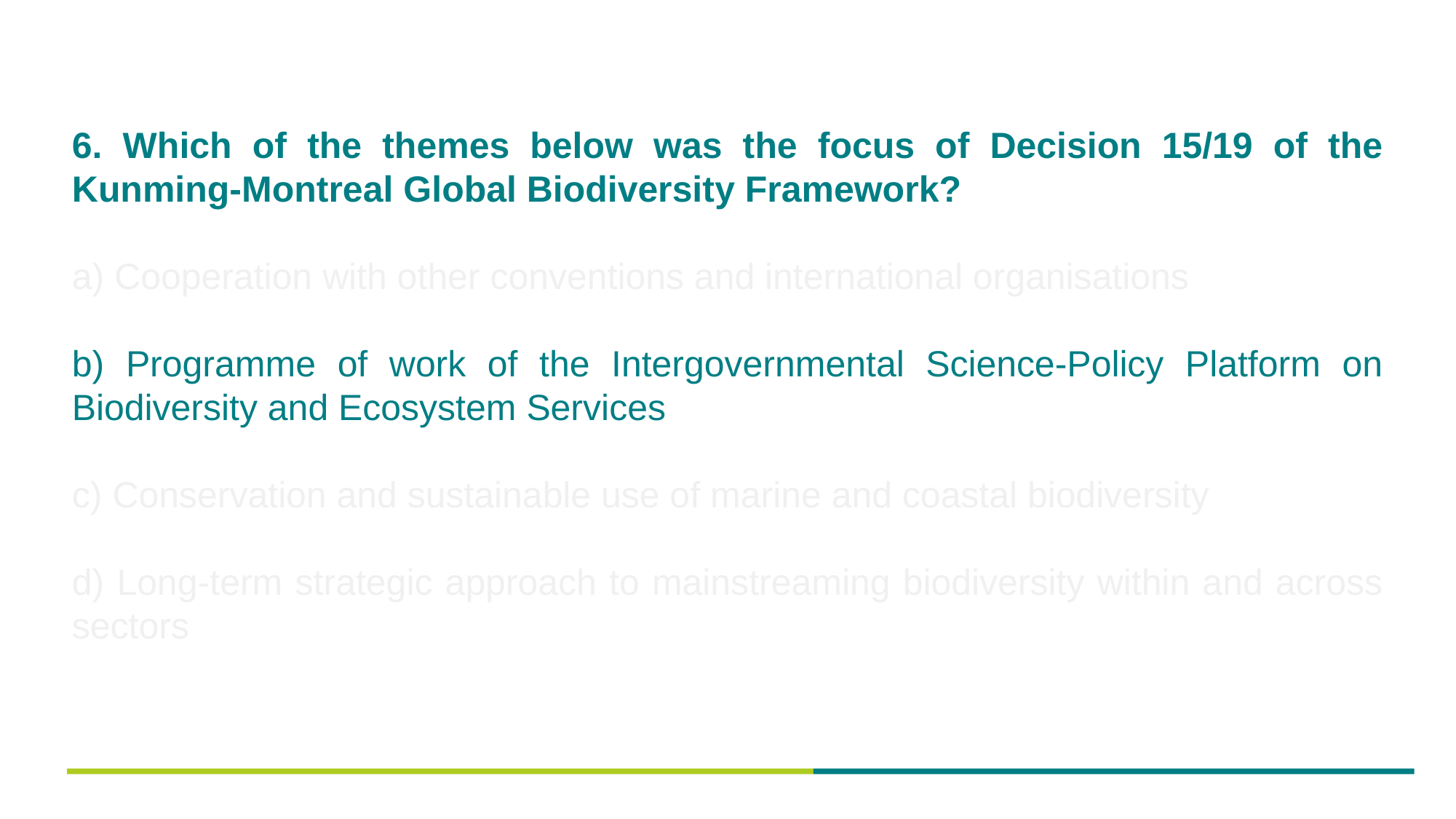

6. Which of the themes below was the focus of Decision 15/19 of the Kunming-Montreal Global Biodiversity Framework?

a) Cooperation with other conventions and international organisations

b) Programme of work of the Intergovernmental Science-Policy Platform on Biodiversity and Ecosystem Services

c) Conservation and sustainable use of marine and coastal biodiversity

d) Long-term strategic approach to mainstreaming biodiversity within and across sectors